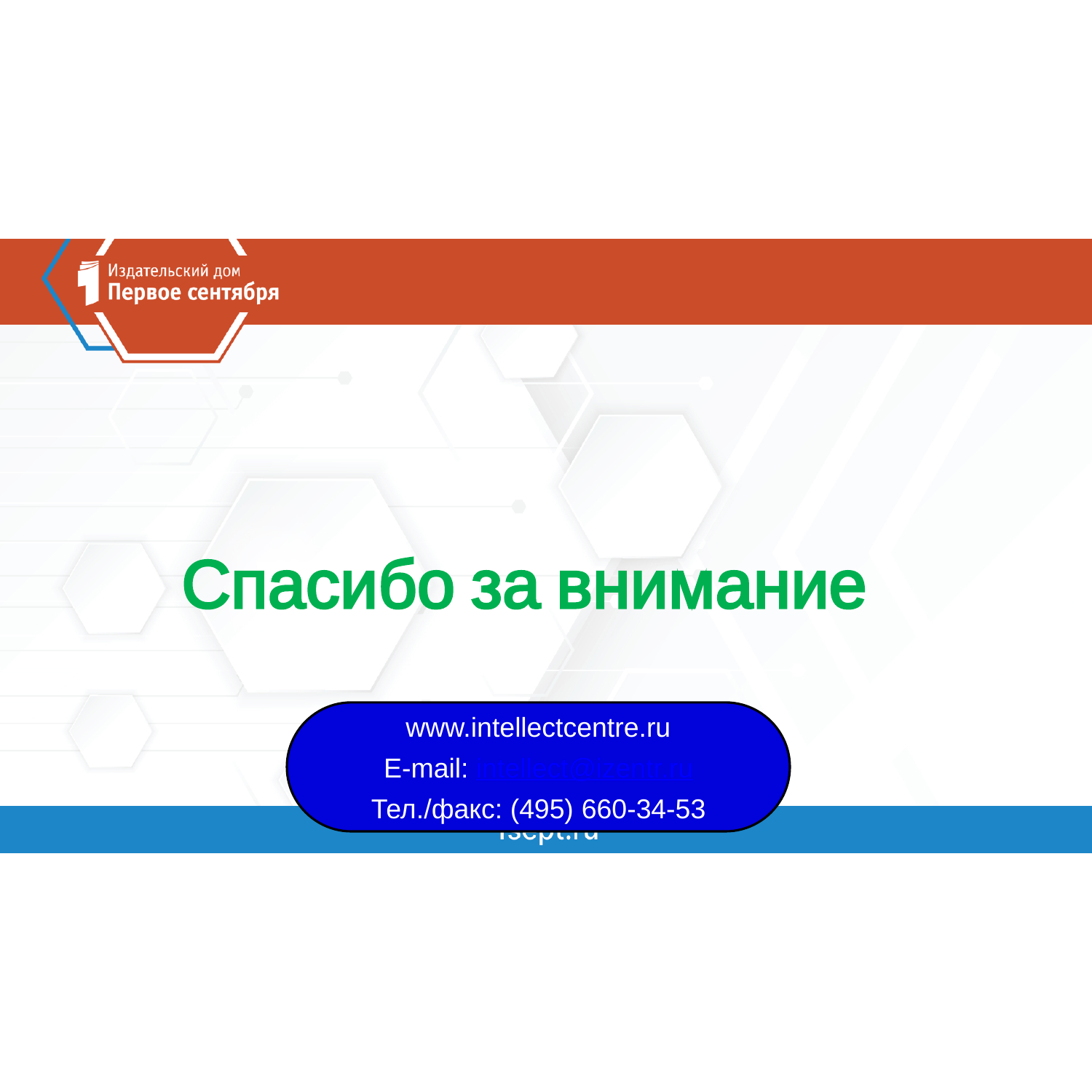

Спасибо за внимание
www.intellectcentre.ru
E-mail: intellect@izentr.ru
Тел./факс: (495) 660-34-53